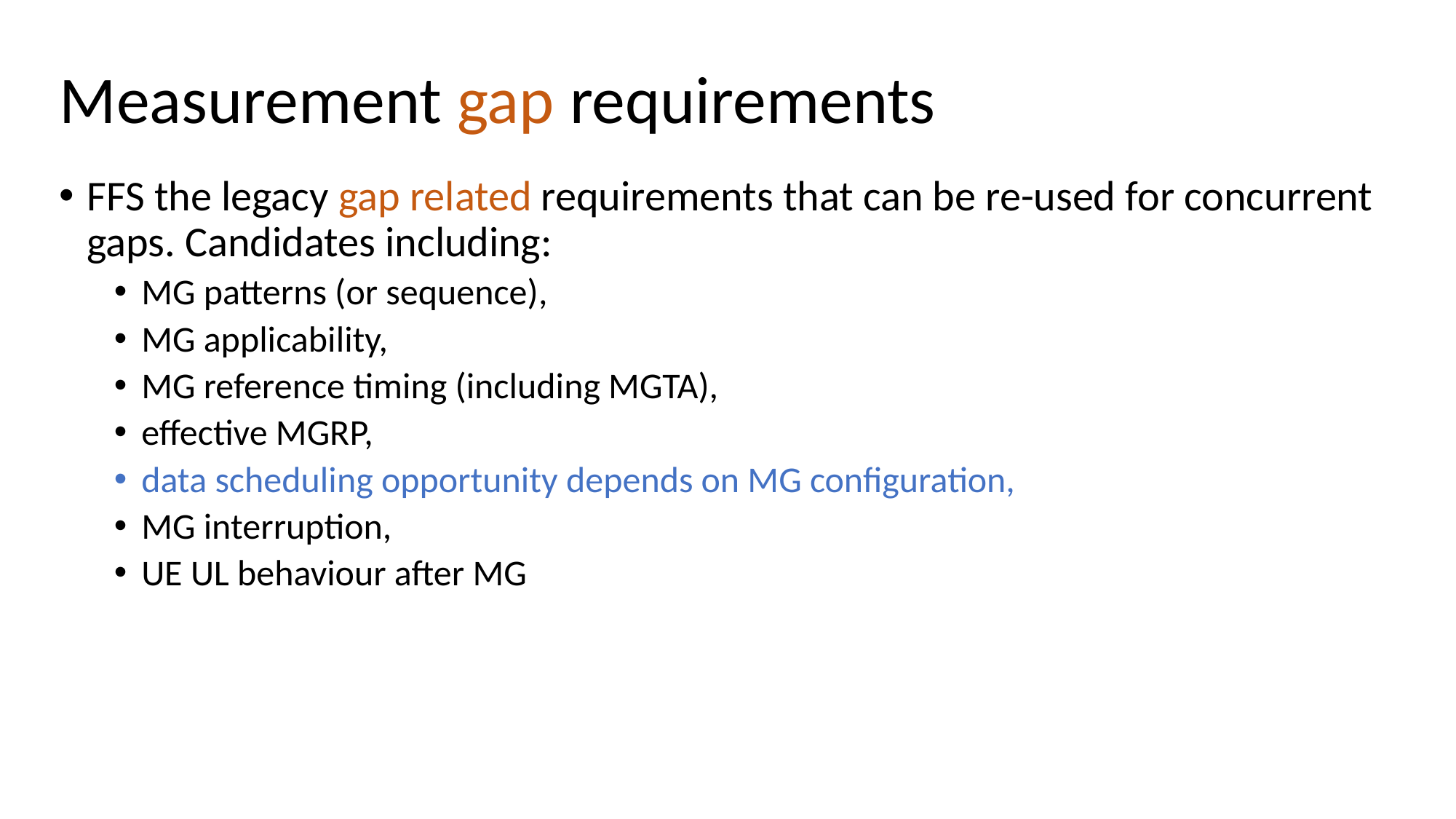

# Measurement gap requirements
FFS the legacy gap related requirements that can be re-used for concurrent gaps. Candidates including:
MG patterns (or sequence),
MG applicability,
MG reference timing (including MGTA),
effective MGRP,
data scheduling opportunity depends on MG configuration,
MG interruption,
UE UL behaviour after MG